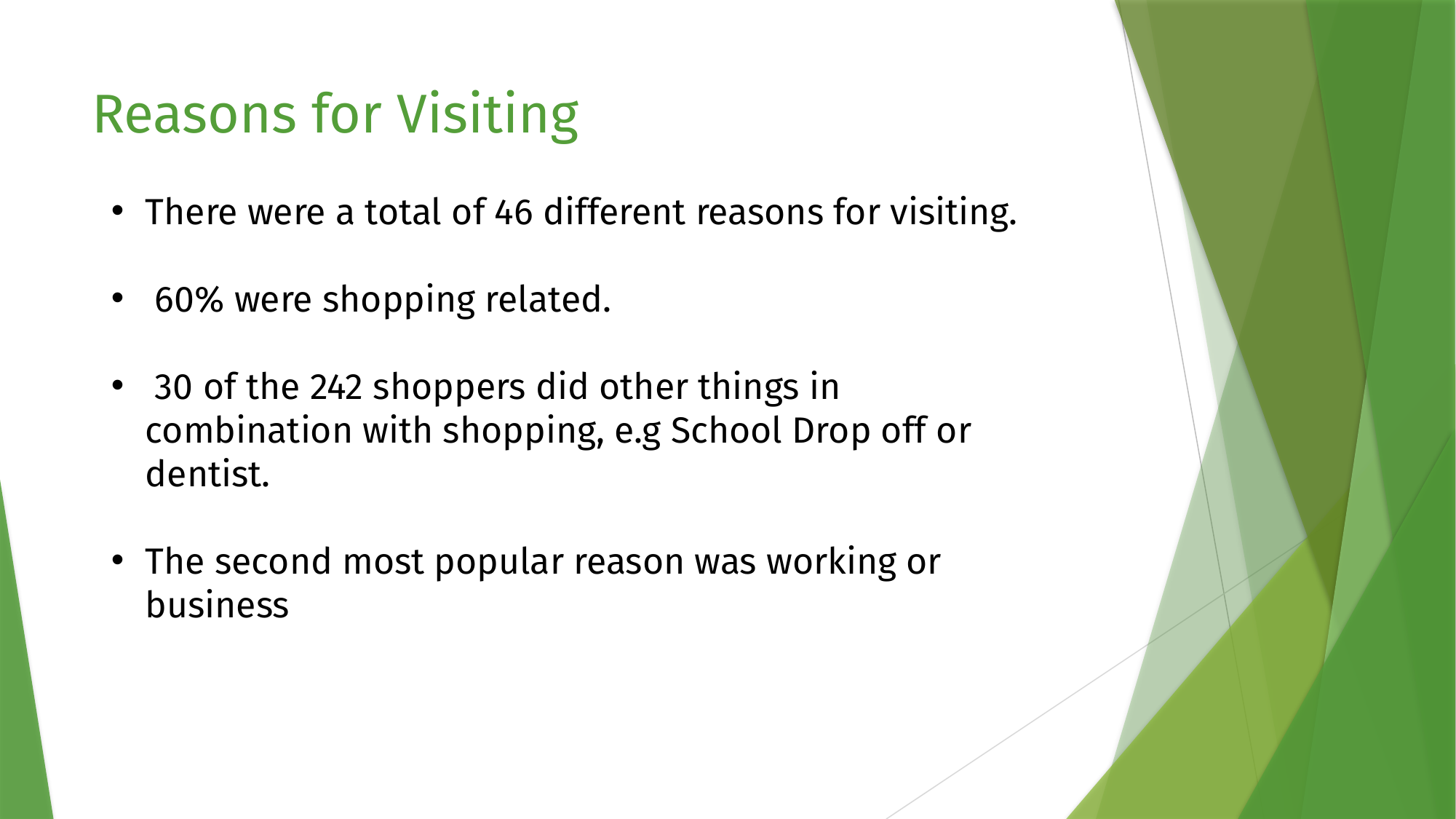

# Reasons for Visiting
There were a total of 46 different reasons for visiting.

 60% were shopping related.

 30 of the 242 shoppers did other things in combination with shopping, e.g School Drop off or dentist.

The second most popular reason was working or business